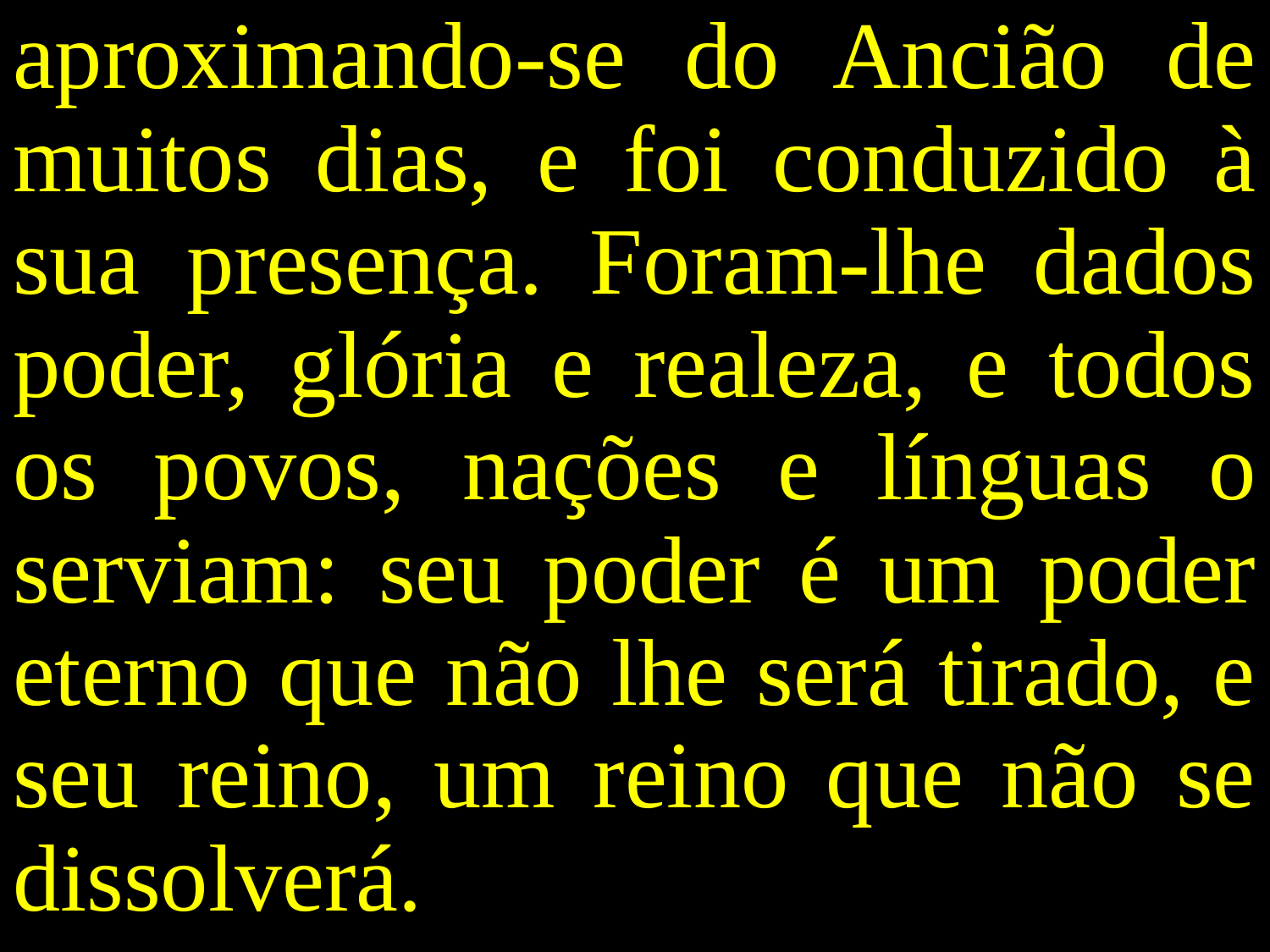

aproximando-se do Ancião de muitos dias, e foi conduzido à sua presença. Foram-lhe dados poder, glória e realeza, e todos os povos, nações e línguas o serviam: seu poder é um poder eterno que não lhe será tirado, e seu reino, um reino que não se dissolverá.